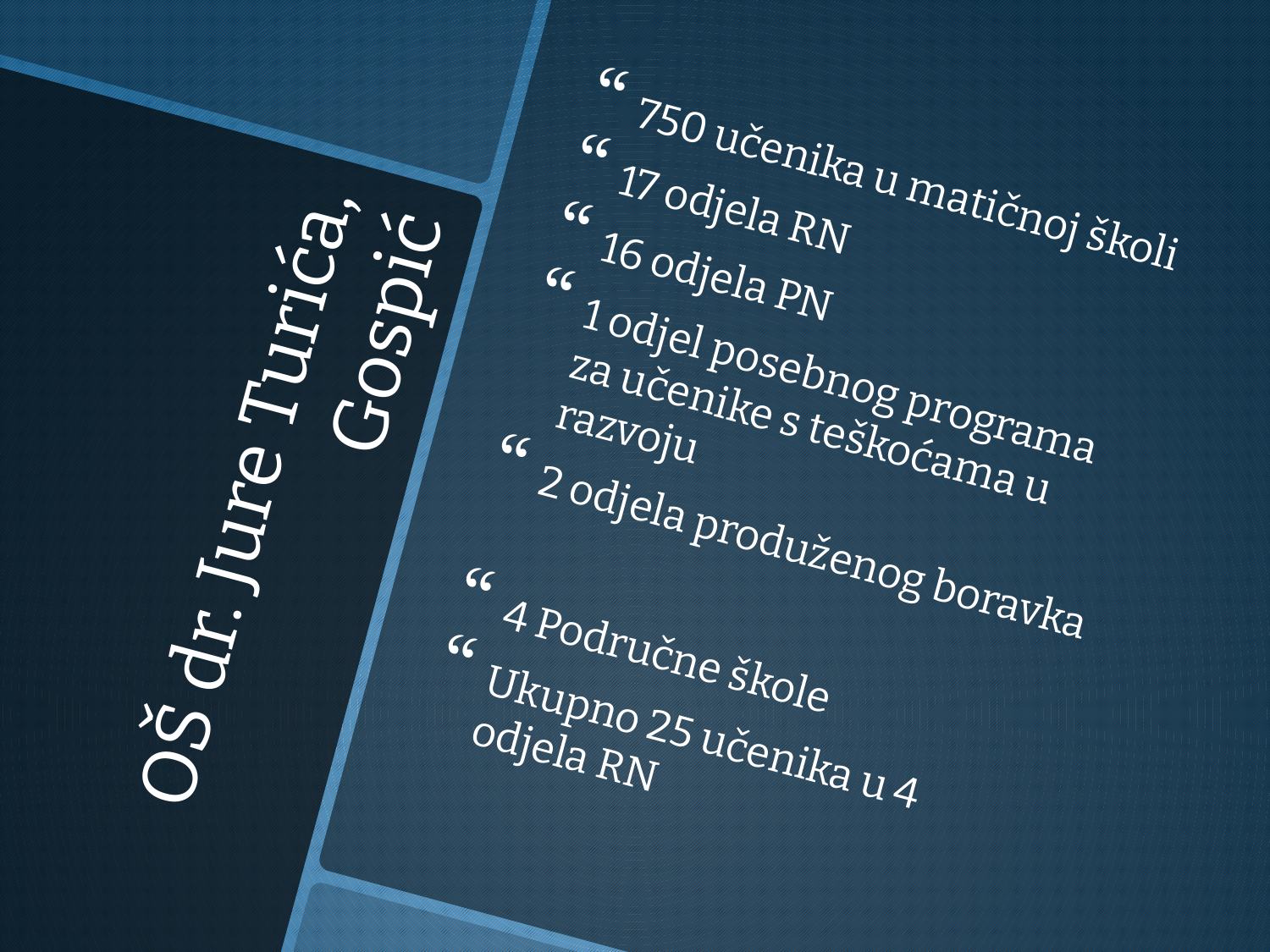

750 učenika u matičnoj školi
17 odjela RN
16 odjela PN
1 odjel posebnog programa za učenike s teškoćama u razvoju
2 odjela produženog boravka

4 Područne škole
Ukupno 25 učenika u 4 odjela RN
# OŠ dr. Jure Turića, Gospić